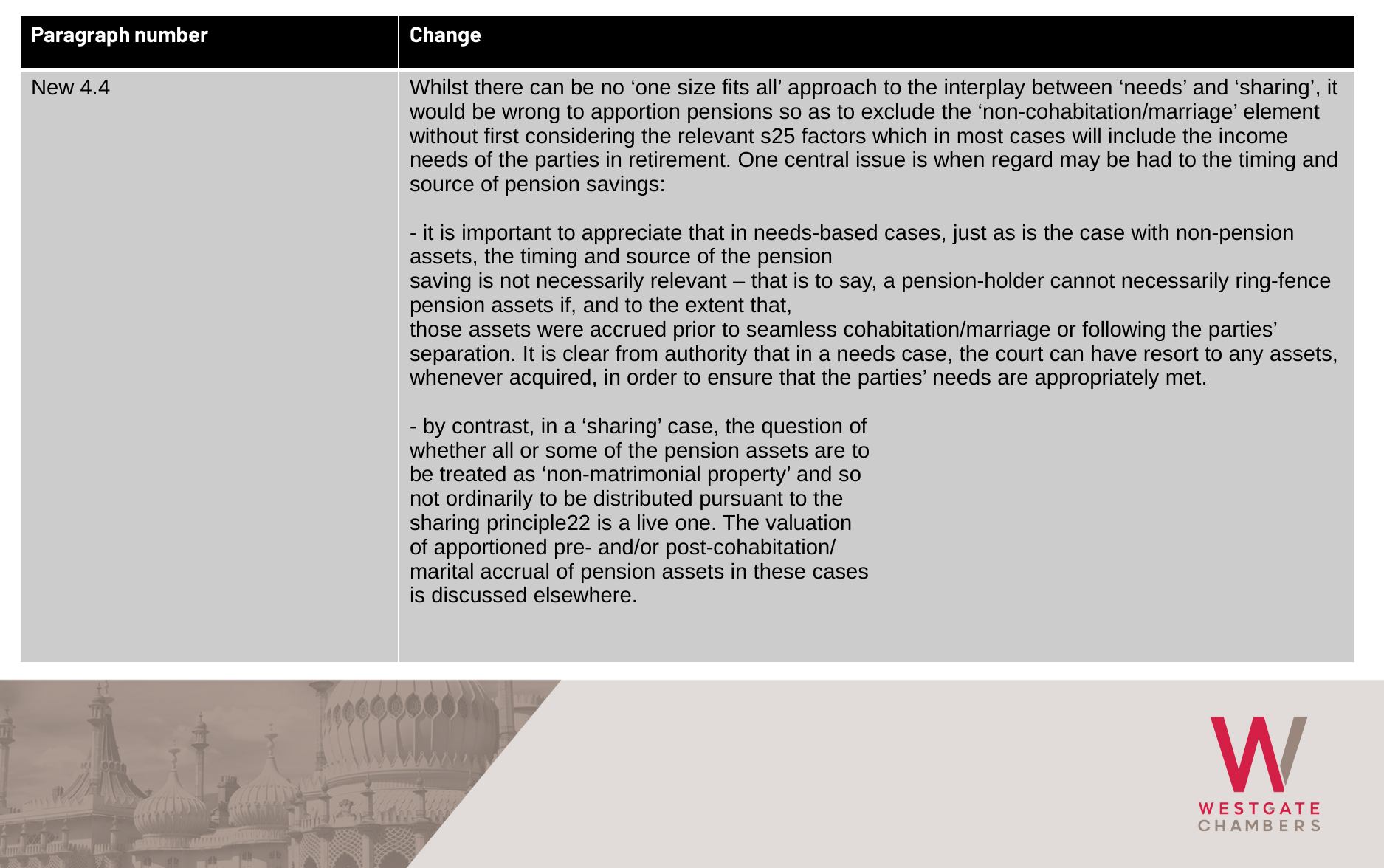

| Paragraph number | Change |
| --- | --- |
| New 4.4 | Whilst there can be no ‘one size fits all’ approach to the interplay between ‘needs’ and ‘sharing’, it would be wrong to apportion pensions so as to exclude the ‘non-cohabitation/marriage’ element without first considering the relevant s25 factors which in most cases will include the income needs of the parties in retirement. One central issue is when regard may be had to the timing and source of pension savings: - it is important to appreciate that in needs-based cases, just as is the case with non-pension assets, the timing and source of the pension saving is not necessarily relevant – that is to say, a pension-holder cannot necessarily ring-fence pension assets if, and to the extent that, those assets were accrued prior to seamless cohabitation/marriage or following the parties’ separation. It is clear from authority that in a needs case, the court can have resort to any assets, whenever acquired, in order to ensure that the parties’ needs are appropriately met. - by contrast, in a ‘sharing’ case, the question of whether all or some of the pension assets are to be treated as ‘non-matrimonial property’ and so not ordinarily to be distributed pursuant to the sharing principle22 is a live one. The valuation of apportioned pre- and/or post-cohabitation/ marital accrual of pension assets in these cases is discussed elsewhere. |